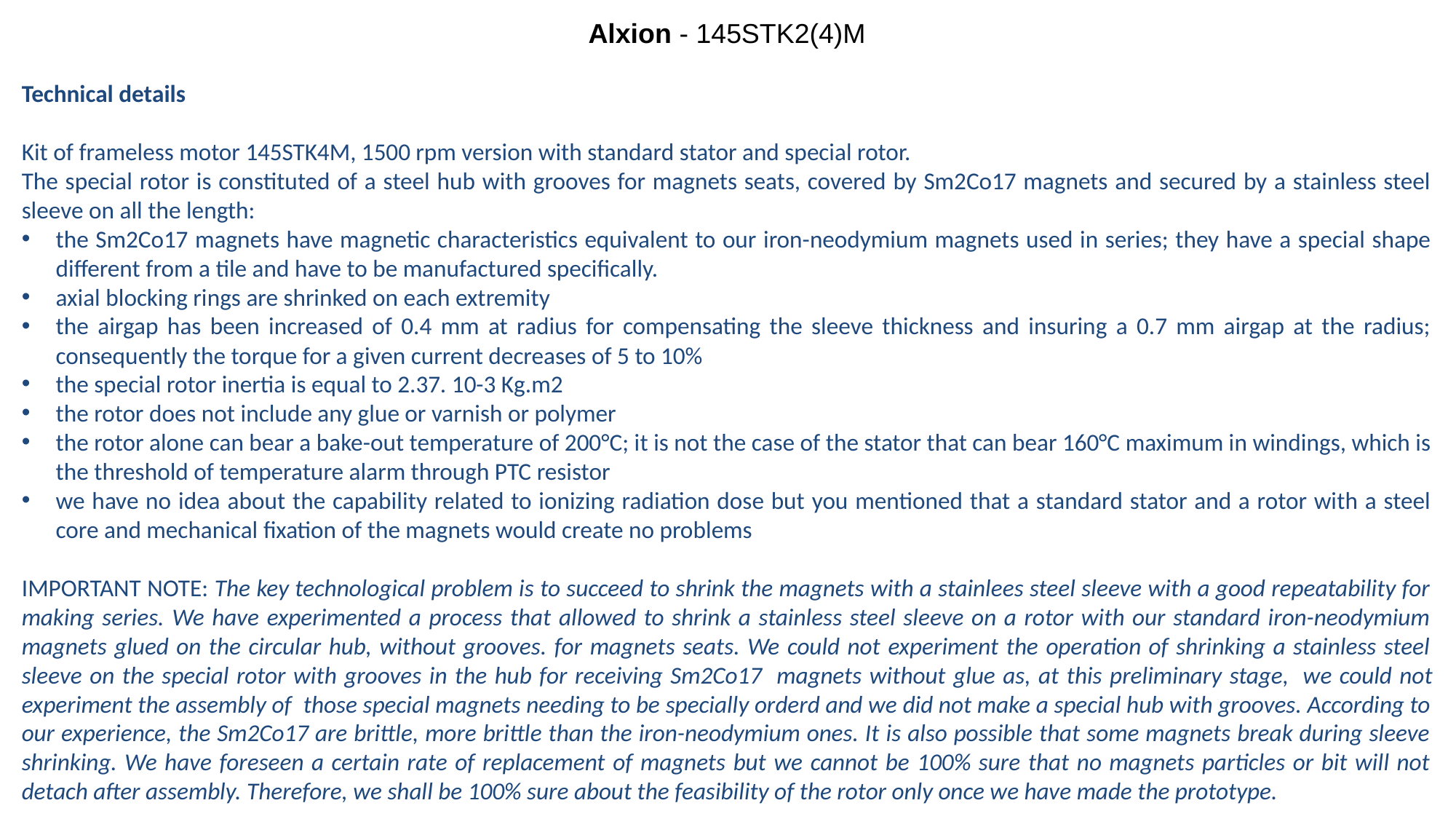

Alxion - 145STK2(4)M
Technical details

Kit of frameless motor 145STK4M, 1500 rpm version with standard stator and special rotor.
The special rotor is constituted of a steel hub with grooves for magnets seats, covered by Sm2Co17 magnets and secured by a stainless steel sleeve on all the length:
the Sm2Co17 magnets have magnetic characteristics equivalent to our iron-neodymium magnets used in series; they have a special shape different from a tile and have to be manufactured specifically.
axial blocking rings are shrinked on each extremity
the airgap has been increased of 0.4 mm at radius for compensating the sleeve thickness and insuring a 0.7 mm airgap at the radius; consequently the torque for a given current decreases of 5 to 10%
the special rotor inertia is equal to 2.37. 10-3 Kg.m2
the rotor does not include any glue or varnish or polymer
the rotor alone can bear a bake-out temperature of 200°C; it is not the case of the stator that can bear 160°C maximum in windings, which is the threshold of temperature alarm through PTC resistor
we have no idea about the capability related to ionizing radiation dose but you mentioned that a standard stator and a rotor with a steel core and mechanical fixation of the magnets would create no problems

IMPORTANT NOTE: The key technological problem is to succeed to shrink the magnets with a stainlees steel sleeve with a good repeatability for making series. We have experimented a process that allowed to shrink a stainless steel sleeve on a rotor with our standard iron-neodymium magnets glued on the circular hub, without grooves. for magnets seats. We could not experiment the operation of shrinking a stainless steel sleeve on the special rotor with grooves in the hub for receiving Sm2Co17  magnets without glue as, at this preliminary stage,  we could not experiment the assembly of  those special magnets needing to be specially orderd and we did not make a special hub with grooves. According to our experience, the Sm2Co17 are brittle, more brittle than the iron-neodymium ones. It is also possible that some magnets break during sleeve shrinking. We have foreseen a certain rate of replacement of magnets but we cannot be 100% sure that no magnets particles or bit will not detach after assembly. Therefore, we shall be 100% sure about the feasibility of the rotor only once we have made the prototype.